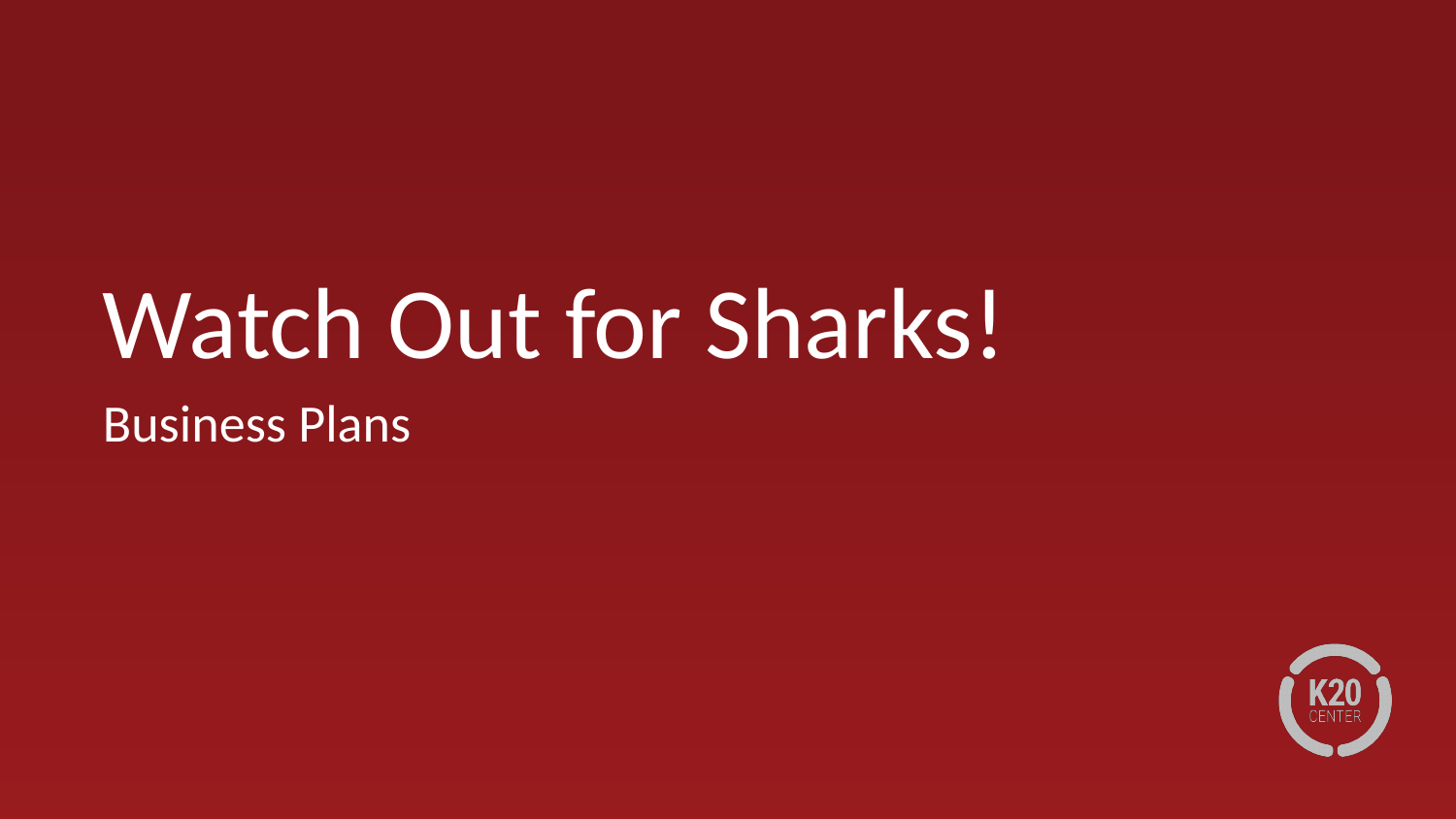

# Watch Out for Sharks!
Business Plans